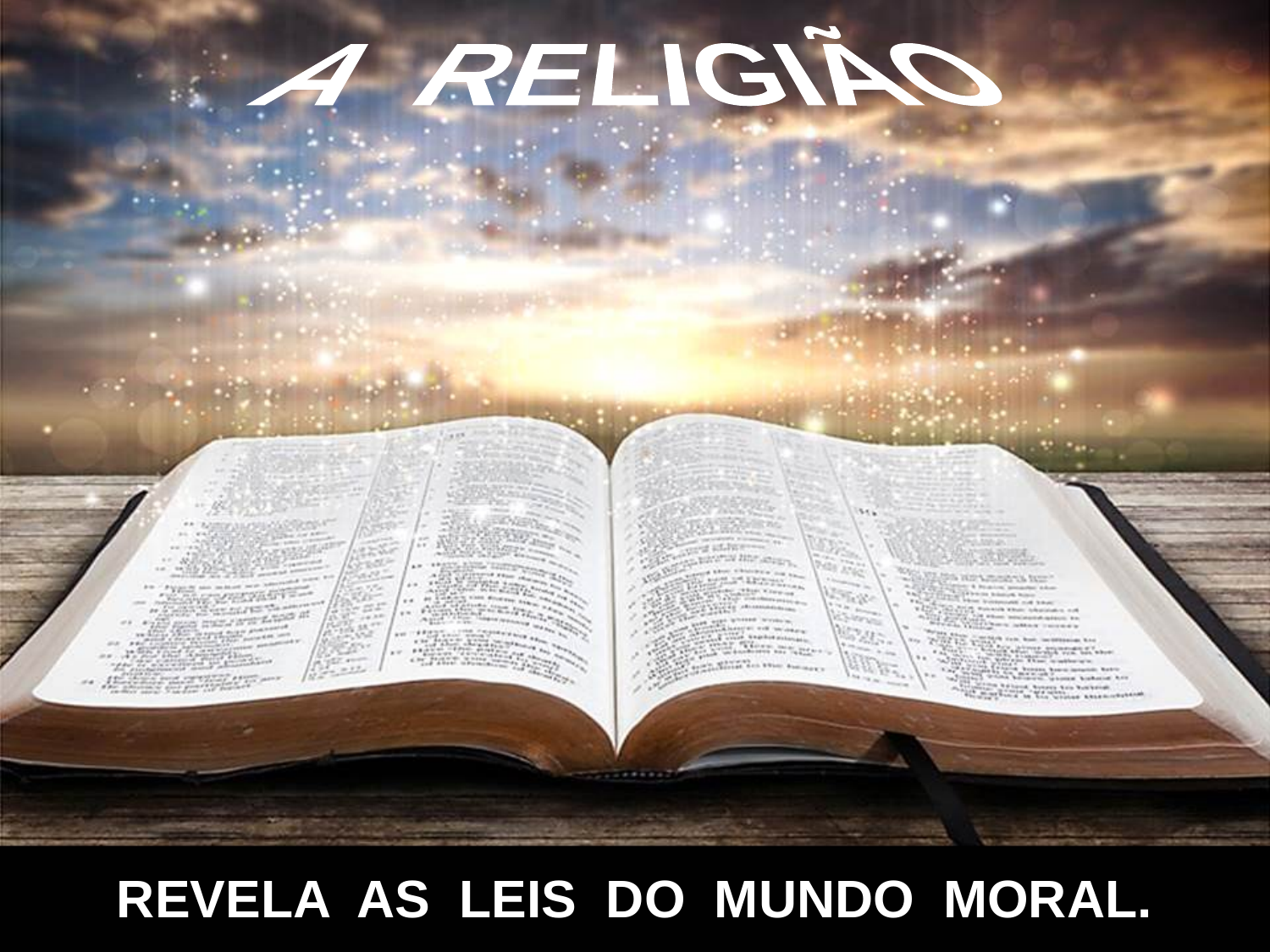

A  RELIGIÃO
REVELA  AS  LEIS  DO  MUNDO  MORAL.